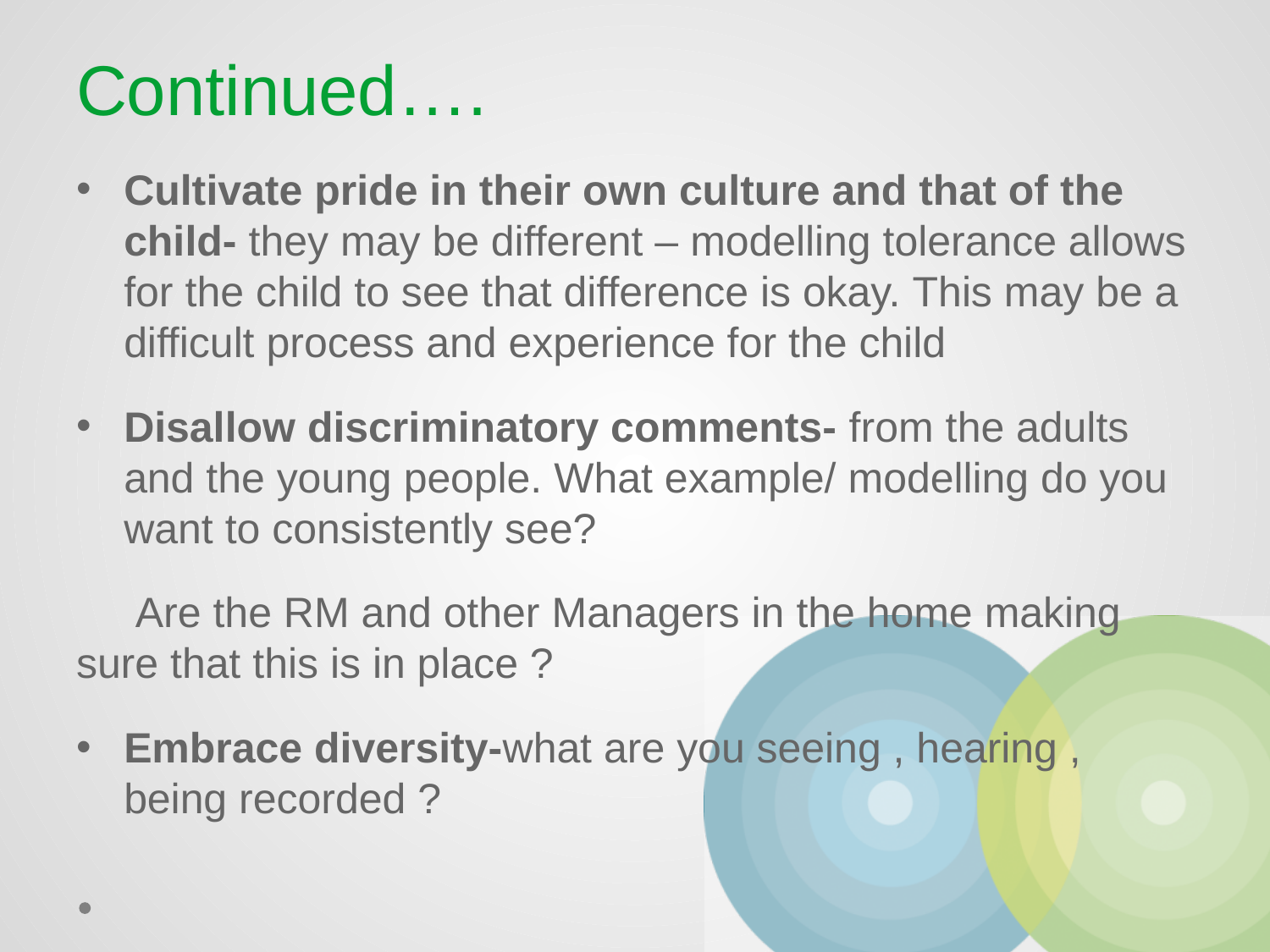

# Continued….
Cultivate pride in their own culture and that of the child- they may be different – modelling tolerance allows for the child to see that difference is okay. This may be a difficult process and experience for the child
Disallow discriminatory comments- from the adults and the young people. What example/ modelling do you want to consistently see?
     Are the RM and other Managers in the home making sure that this is in place ?
Embrace diversity-what are you seeing , hearing , being recorded ?